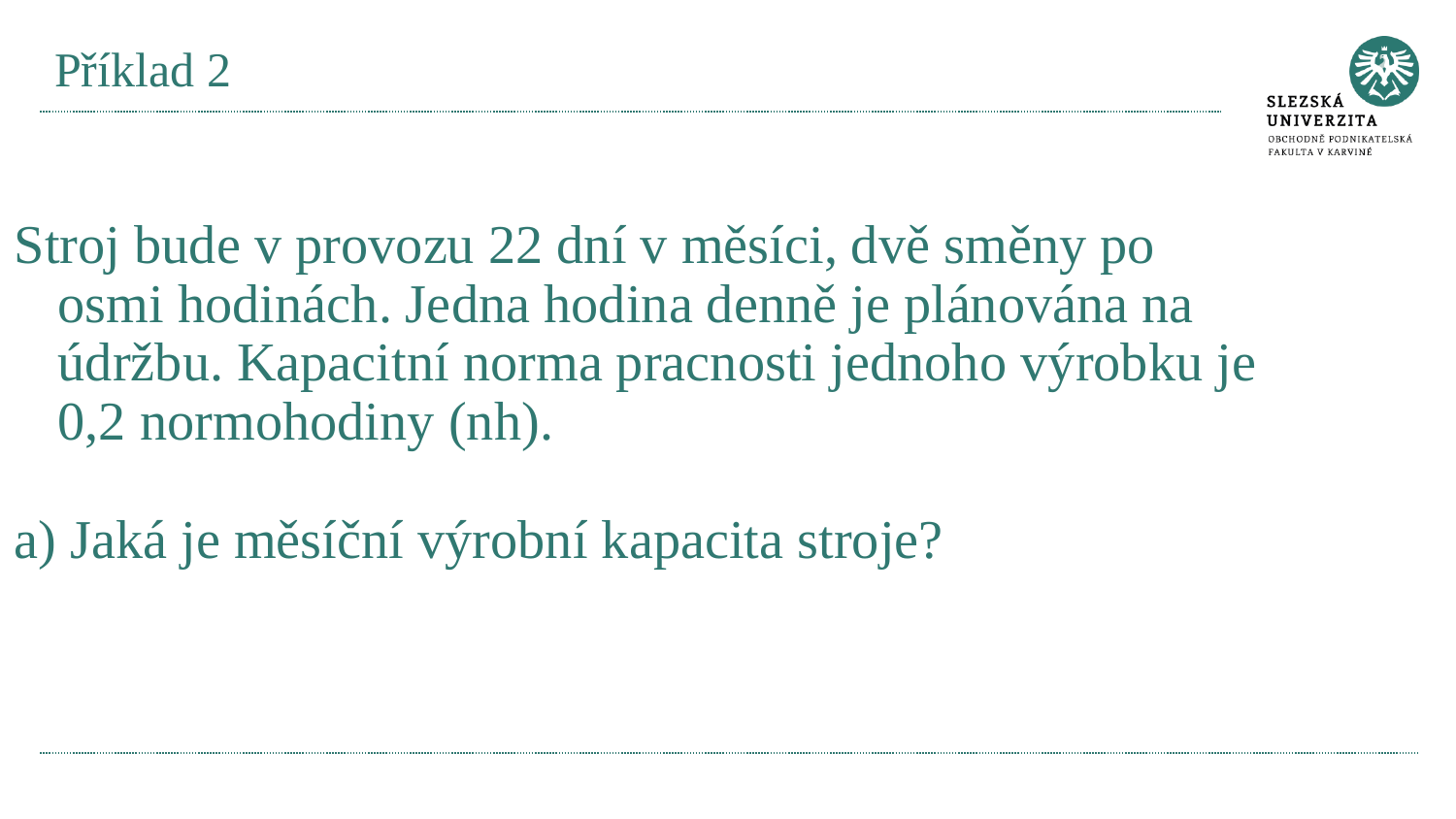

# Příklad 2
Stroj bude v provozu 22 dní v měsíci, dvě směny po osmi hodinách. Jedna hodina denně je plánována na údržbu. Kapacitní norma pracnosti jednoho výrobku je 0,2 normohodiny (nh).

a) Jaká je měsíční výrobní kapacita stroje?